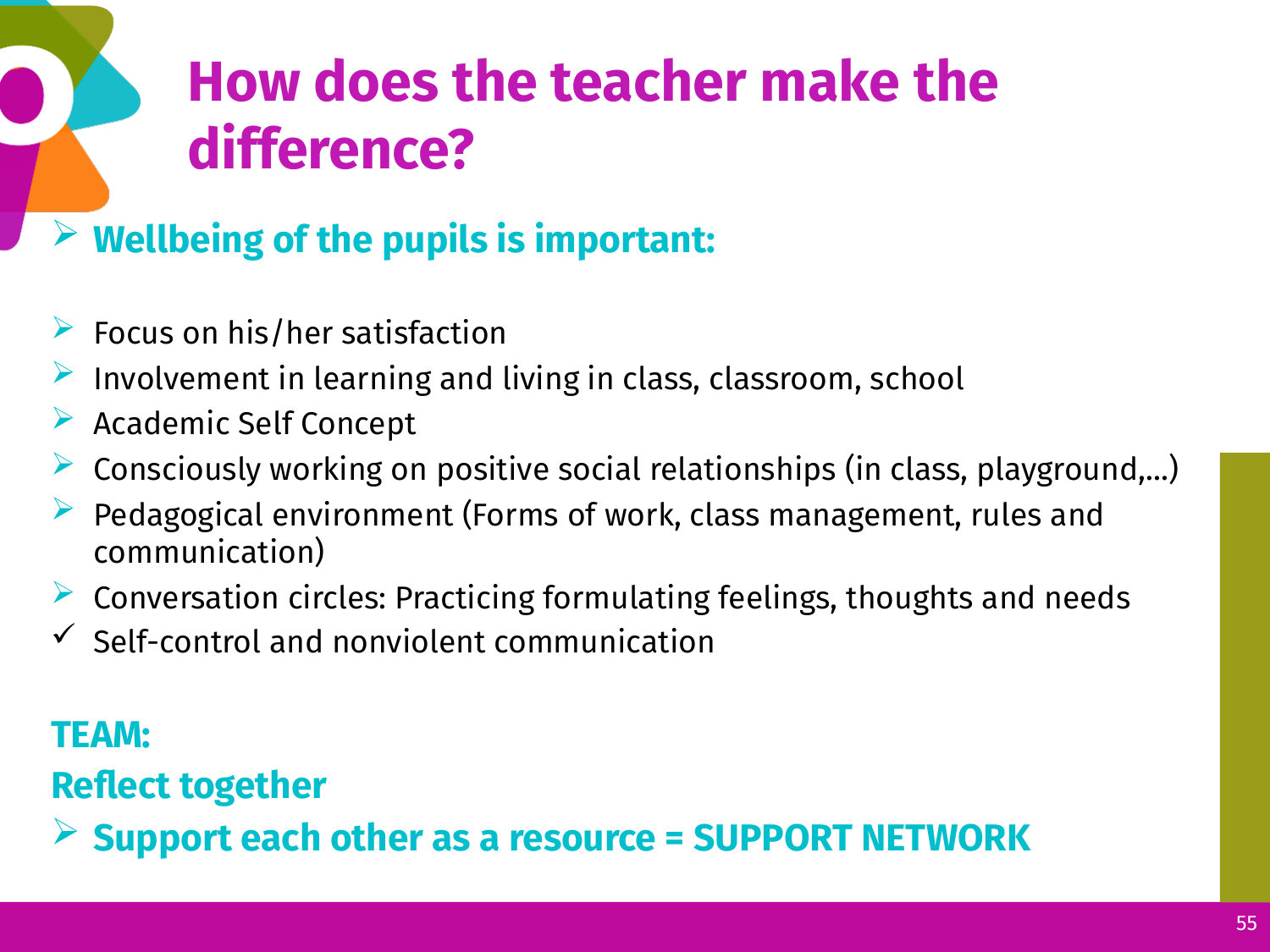

# How does the teacher make the difference?

Wellbeing of the pupils is important:
Focus on his/her satisfaction
Involvement in learning and living in class, classroom, school
Academic Self Concept
Consciously working on positive social relationships (in class, playground,...)
Pedagogical environment (Forms of work, class management, rules and communication)
Conversation circles: Practicing formulating feelings, thoughts and needs
Self-control and nonviolent communication

TEAM:
Reflect together
Support each other as a resource = SUPPORT NETWORK
55